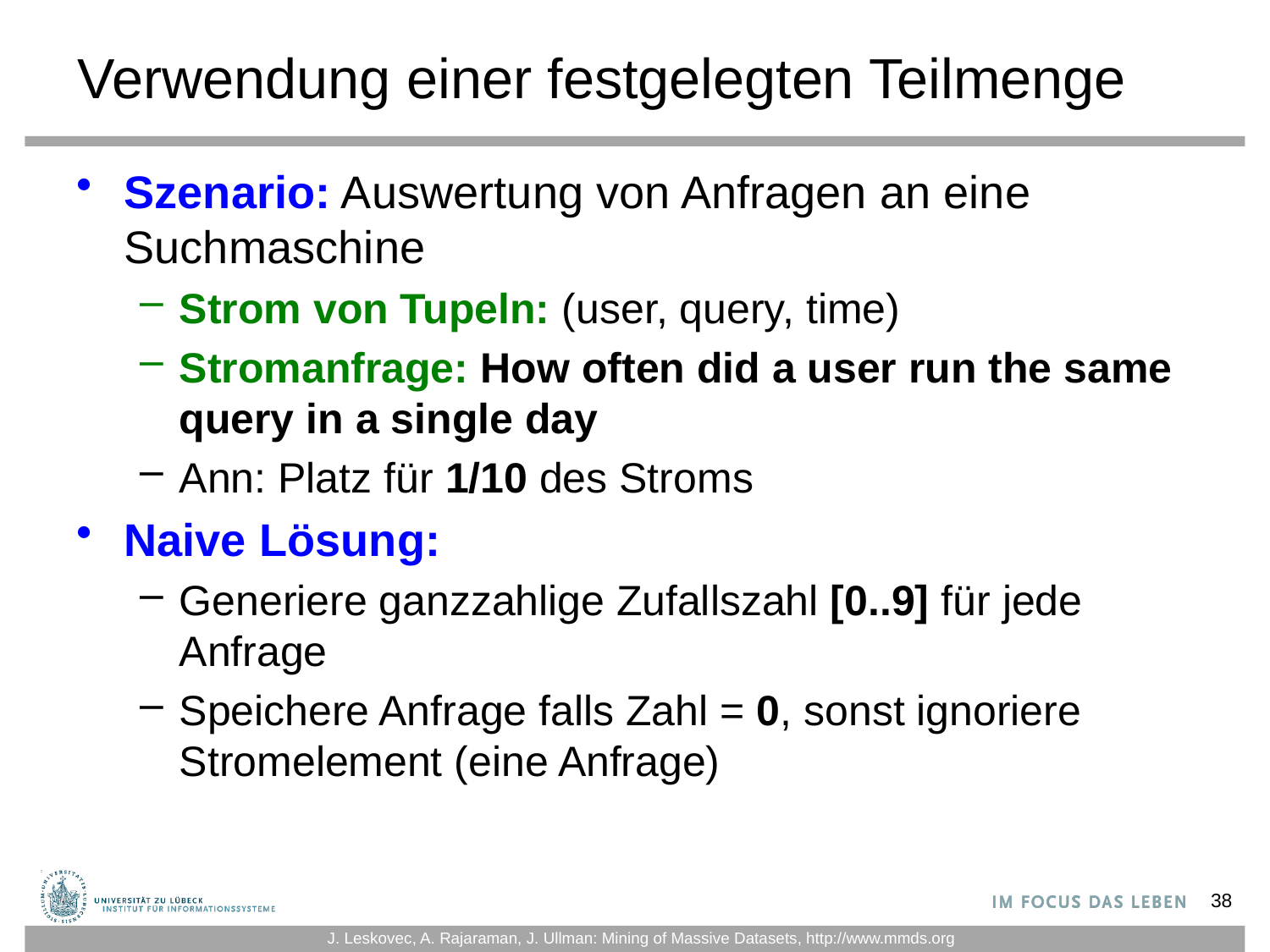

# Verwendung einer festgelegten Teilmenge
Szenario: Auswertung von Anfragen an eine Suchmaschine
Strom von Tupeln: (user, query, time)
Stromanfrage: How often did a user run the same query in a single day
Ann: Platz für 1/10 des Stroms
Naive Lösung:
Generiere ganzzahlige Zufallszahl [0..9] für jede Anfrage
Speichere Anfrage falls Zahl = 0, sonst ignoriere Stromelement (eine Anfrage)

38
J. Leskovec, A. Rajaraman, J. Ullman: Mining of Massive Datasets, http://www.mmds.org